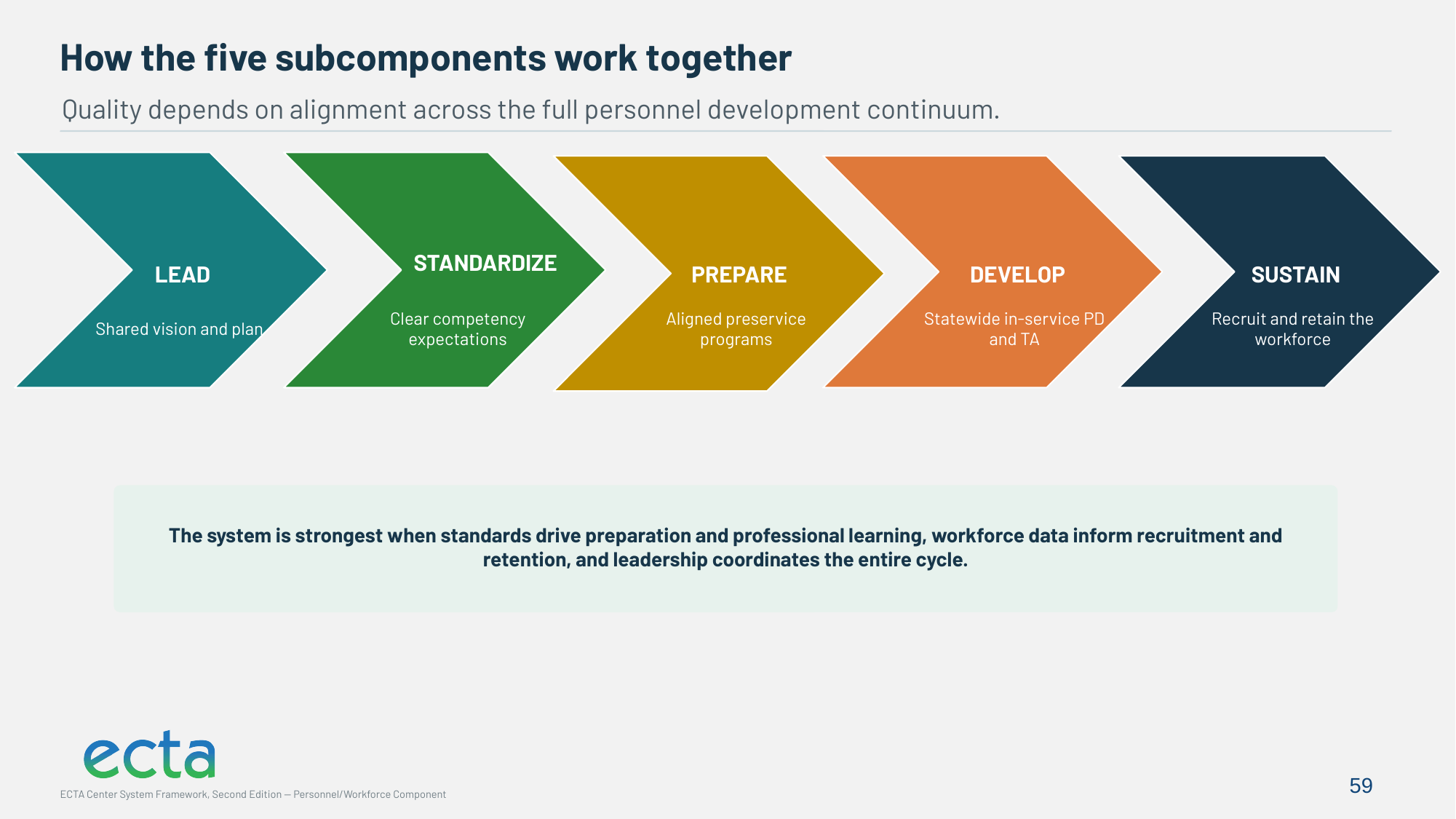

How the five subcomponents work together
Quality depends on alignment across the full personnel development continuum.

STANDARDIZE
LEAD
PREPARE
DEVELOP
SUSTAIN
Shared vision and plan
Clear competency expectations
Aligned preservice programs
Statewide in-service PD and TA
Recruit and retain the workforce

The system is strongest when standards drive preparation and professional learning, workforce data inform recruitment and retention, and leadership coordinates the entire cycle.
59
ECTA Center System Framework, Second Edition — Personnel/Workforce Component